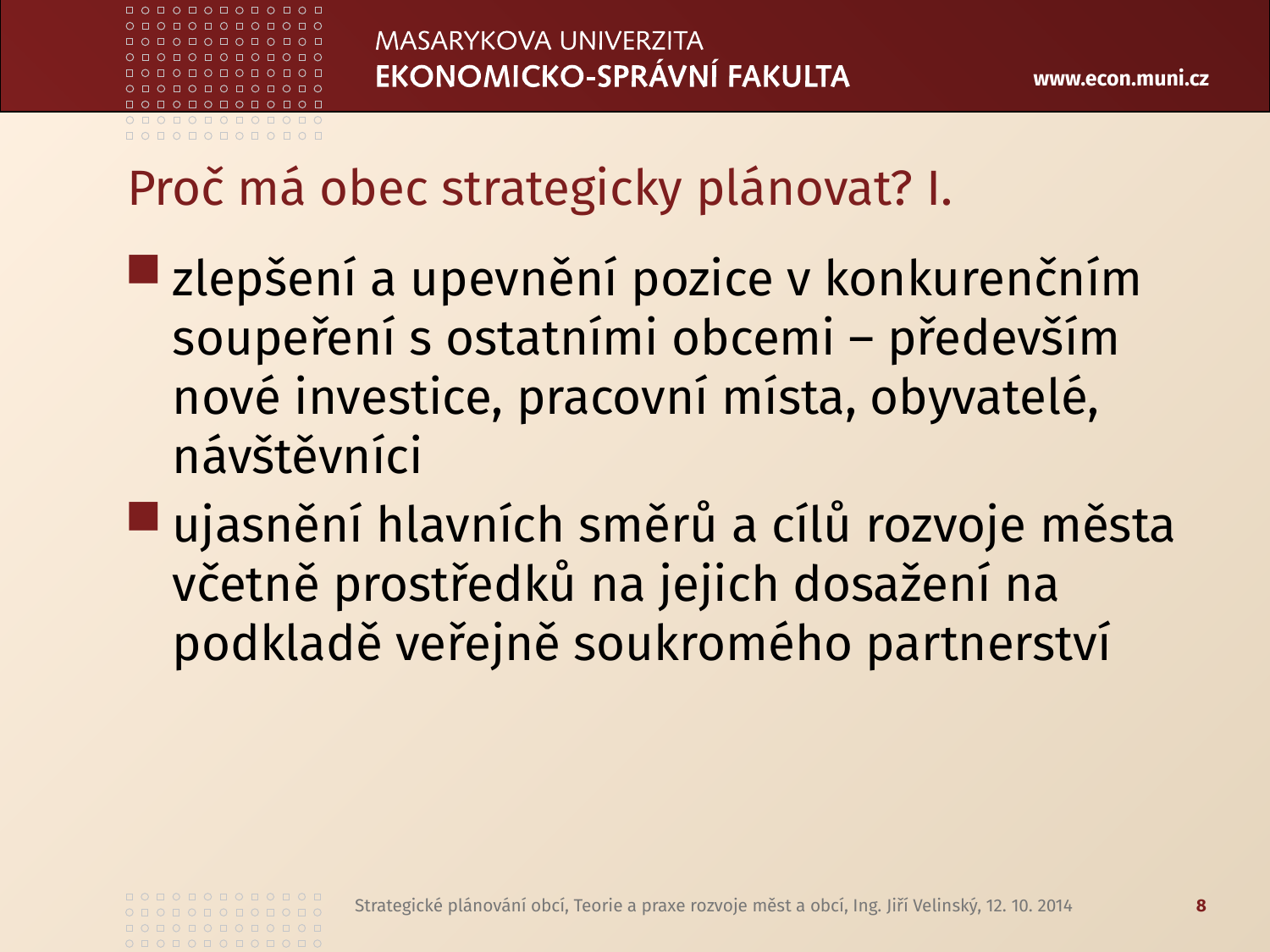

# Proč má obec strategicky plánovat? I.
zlepšení a upevnění pozice v konkurenčním soupeření s ostatními obcemi – především nové investice, pracovní místa, obyvatelé, návštěvníci
ujasnění hlavních směrů a cílů rozvoje města včetně prostředků na jejich dosažení na podkladě veřejně soukromého partnerství
Strategické plánování obcí, Teorie a praxe rozvoje měst a obcí, Ing. Jiří Velinský, 12. 10. 2014
8